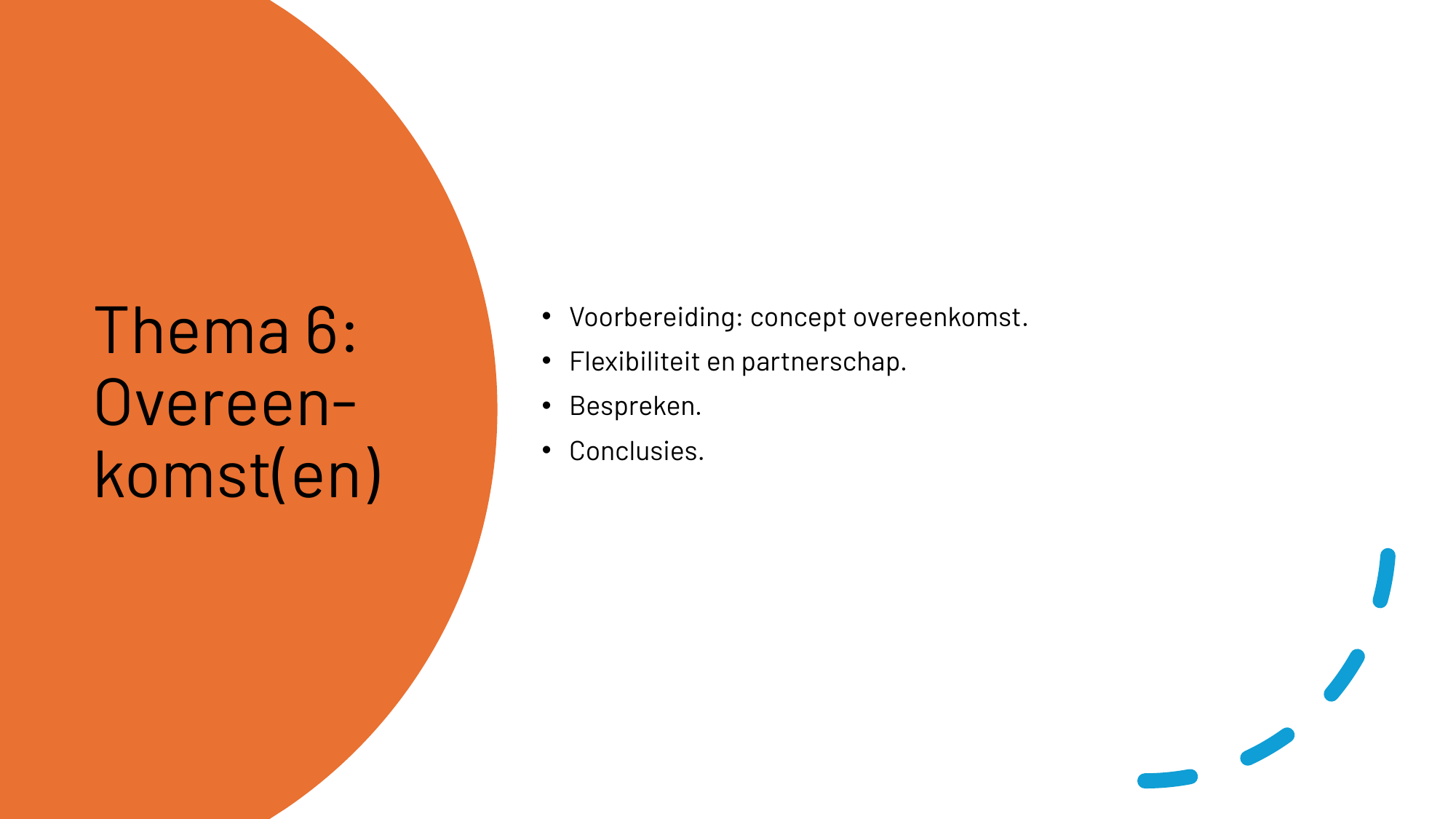

Voorbereiding: concept overeenkomst.
Flexibiliteit en partnerschap.
Bespreken.
Conclusies.

# Thema 6: Overeen-komst(en)